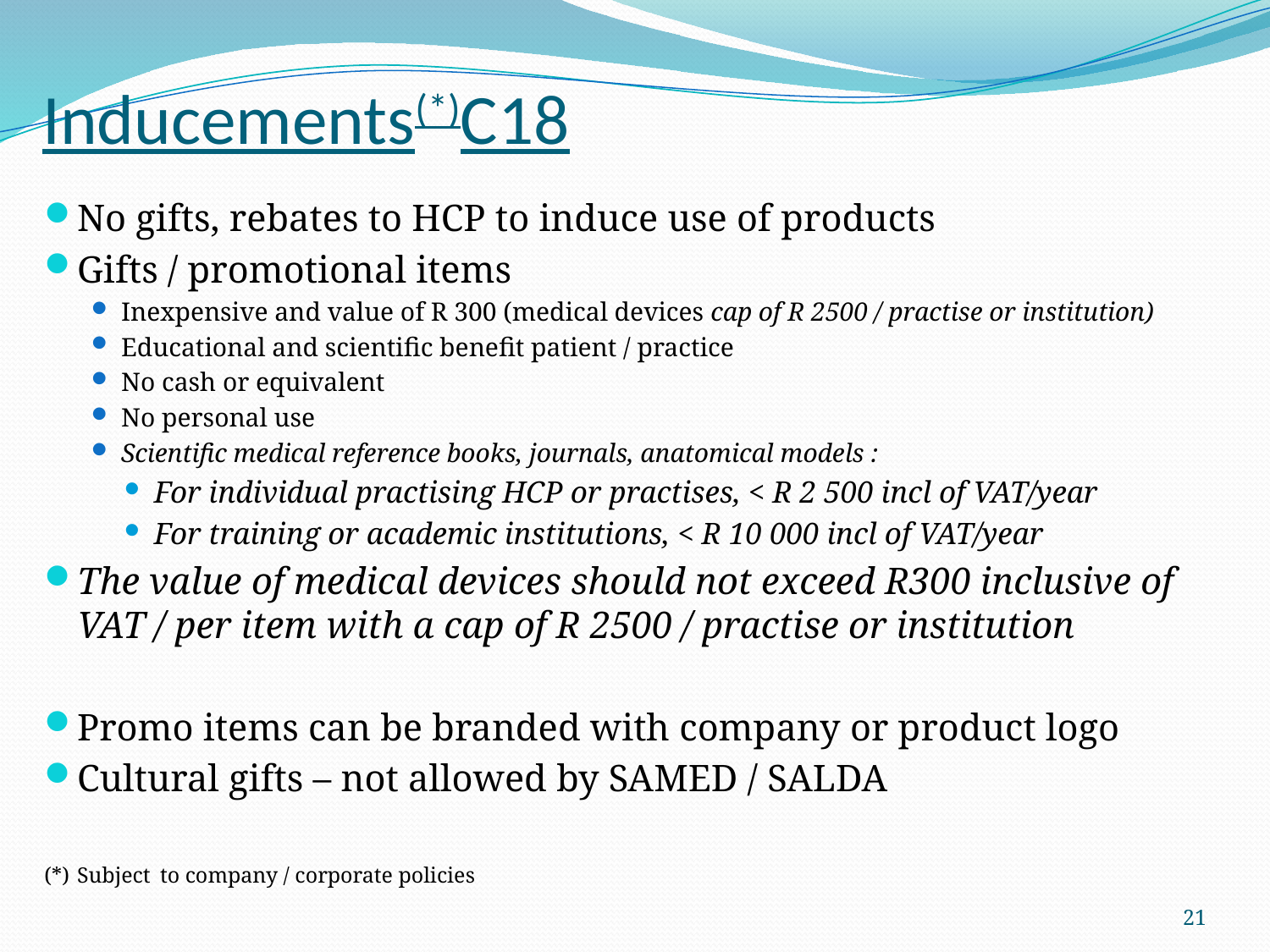

# Inducements(*)C18
No gifts, rebates to HCP to induce use of products
Gifts / promotional items
Inexpensive and value of R 300 (medical devices cap of R 2500 / practise or institution)
Educational and scientific benefit patient / practice
No cash or equivalent
No personal use
Scientific medical reference books, journals, anatomical models :
For individual practising HCP or practises, < R 2 500 incl of VAT/year
For training or academic institutions, < R 10 000 incl of VAT/year
The value of medical devices should not exceed R300 inclusive of VAT / per item with a cap of R 2500 / practise or institution

Promo items can be branded with company or product logo
Cultural gifts – not allowed by SAMED / SALDA

(*)	Subject to company / corporate policies
21